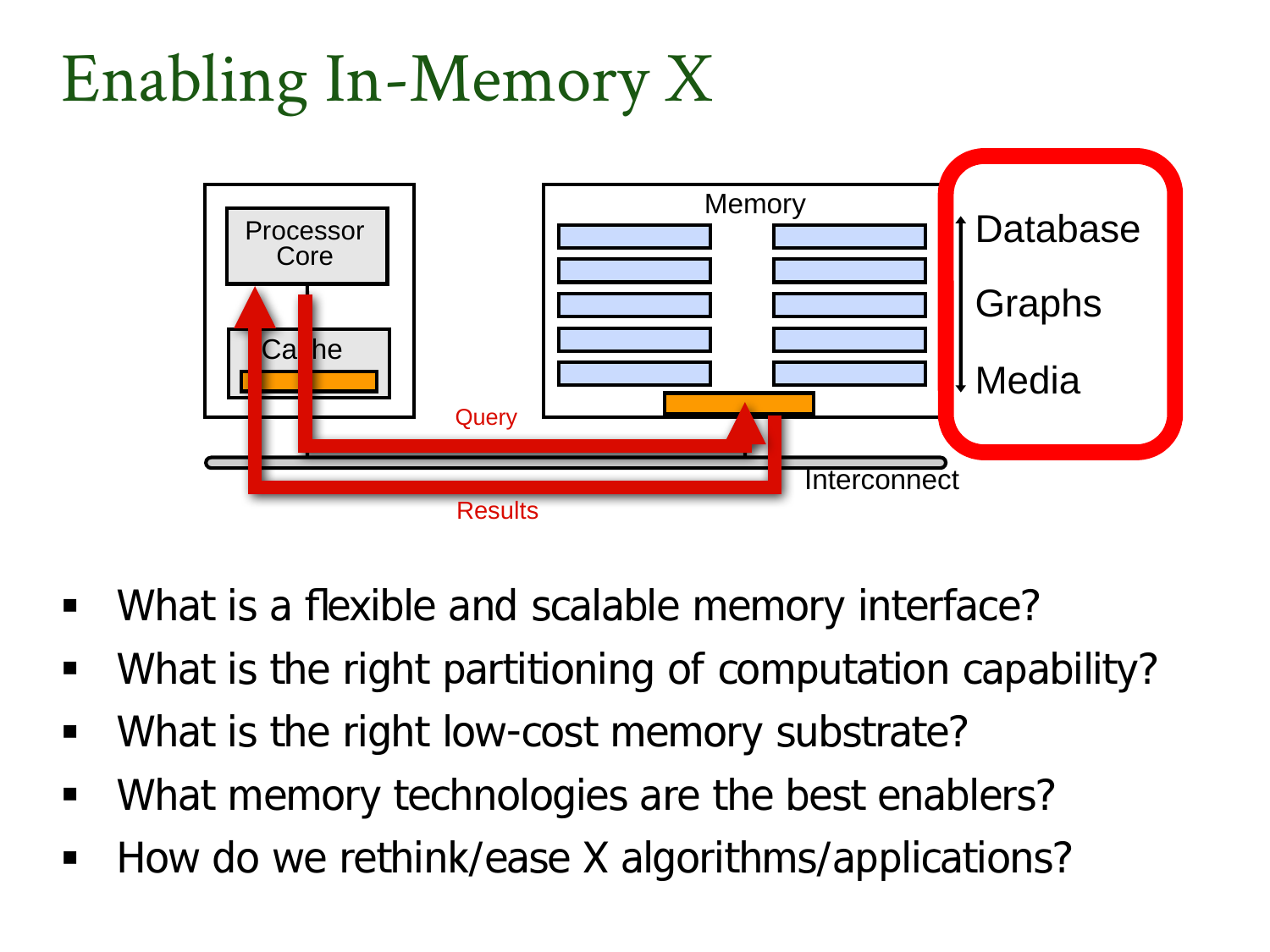

# Enabling In-Memory X

What is a flexible and scalable memory interface?
What is the right partitioning of computation capability?
What is the right low-cost memory substrate?
What memory technologies are the best enablers?
How do we rethink/ease X algorithms/applications?

 Memory

Database

Graphs

Media

Processor
Core

Query

Cache

 Interconnect
Results